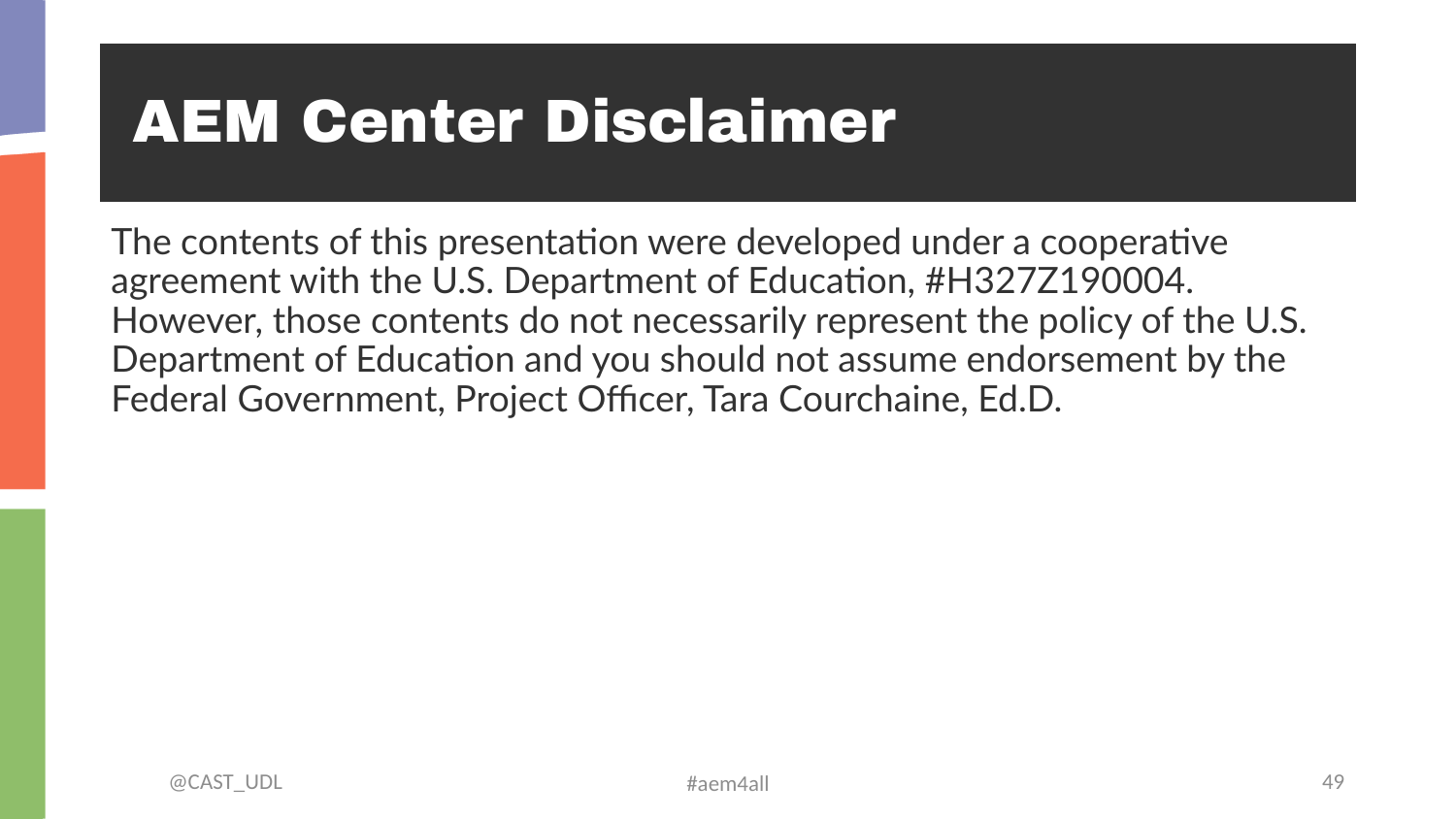

# AEM Center Disclaimer
The contents of this presentation were developed under a cooperative agreement with the U.S. Department of Education, #H327Z190004. However, those contents do not necessarily represent the policy of the U.S. Department of Education and you should not assume endorsement by the Federal Government, Project Officer, Tara Courchaine, Ed.D.

@CAST_UDL
49
#aem4all